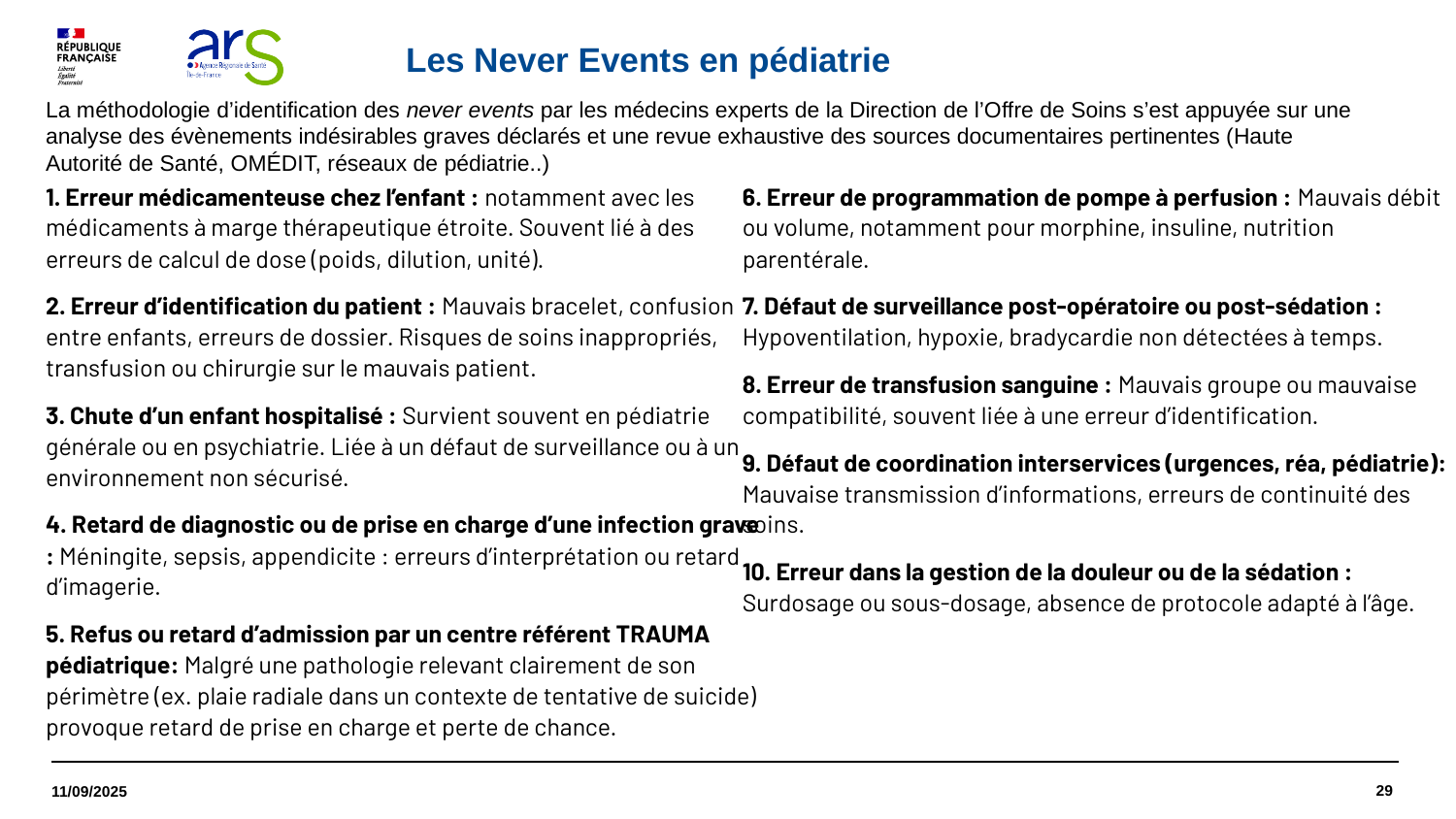

# Les Never Events en pédiatrie
La méthodologie d’identification des never events par les médecins experts de la Direction de l’Offre de Soins s’est appuyée sur une analyse des évènements indésirables graves déclarés et une revue exhaustive des sources documentaires pertinentes (Haute Autorité de Santé, OMÉDIT, réseaux de pédiatrie..)
1. Erreur médicamenteuse chez l’enfant : notamment avec les médicaments à marge thérapeutique étroite. Souvent lié à des erreurs de calcul de dose (poids, dilution, unité).
2. Erreur d’identification du patient : Mauvais bracelet, confusion entre enfants, erreurs de dossier. Risques de soins inappropriés, transfusion ou chirurgie sur le mauvais patient.
3. Chute d’un enfant hospitalisé : Survient souvent en pédiatrie générale ou en psychiatrie. Liée à un défaut de surveillance ou à un environnement non sécurisé.
4. Retard de diagnostic ou de prise en charge d’une infection grave : Méningite, sepsis, appendicite : erreurs d’interprétation ou retard d’imagerie.
5. Refus ou retard d’admission par un centre référent TRAUMA pédiatrique: Malgré une pathologie relevant clairement de son périmètre (ex. plaie radiale dans un contexte de tentative de suicide) provoque retard de prise en charge et perte de chance.

6. Erreur de programmation de pompe à perfusion : Mauvais débit ou volume, notamment pour morphine, insuline, nutrition parentérale.
7. Défaut de surveillance post-opératoire ou post-sédation : Hypoventilation, hypoxie, bradycardie non détectées à temps.
8. Erreur de transfusion sanguine : Mauvais groupe ou mauvaise compatibilité, souvent liée à une erreur d’identification.
9. Défaut de coordination interservices (urgences, réa, pédiatrie): Mauvaise transmission d’informations, erreurs de continuité des soins.
10. Erreur dans la gestion de la douleur ou de la sédation : Surdosage ou sous-dosage, absence de protocole adapté à l’âge.
29
11/09/2025